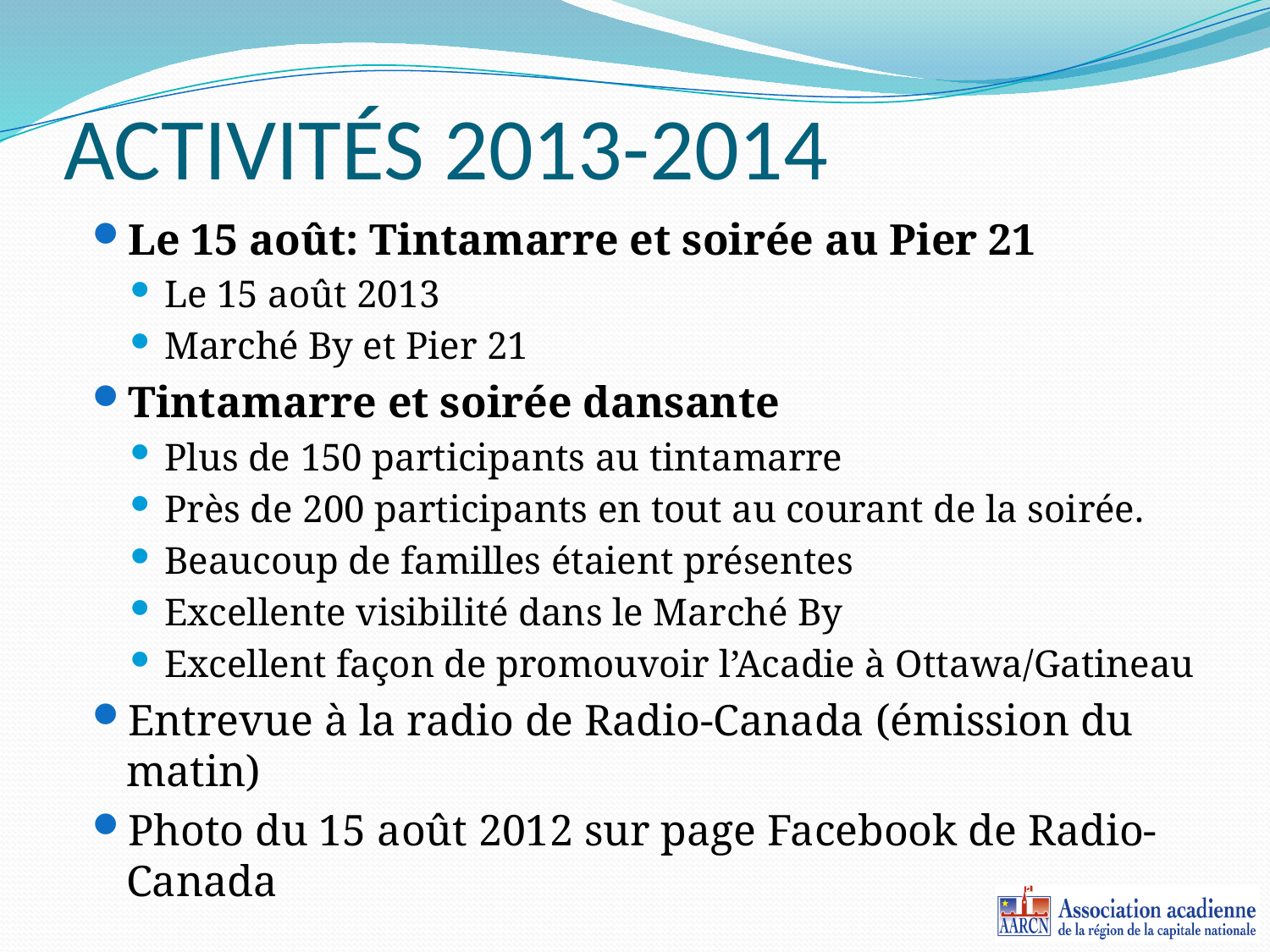

# ACTIVITÉS 2013-2014
Le 15 août: Tintamarre et soirée au Pier 21
Le 15 août 2013
Marché By et Pier 21
Tintamarre et soirée dansante
Plus de 150 participants au tintamarre
Près de 200 participants en tout au courant de la soirée.
Beaucoup de familles étaient présentes
Excellente visibilité dans le Marché By
Excellent façon de promouvoir l’Acadie à Ottawa/Gatineau
Entrevue à la radio de Radio-Canada (émission du matin)
Photo du 15 août 2012 sur page Facebook de Radio-Canada